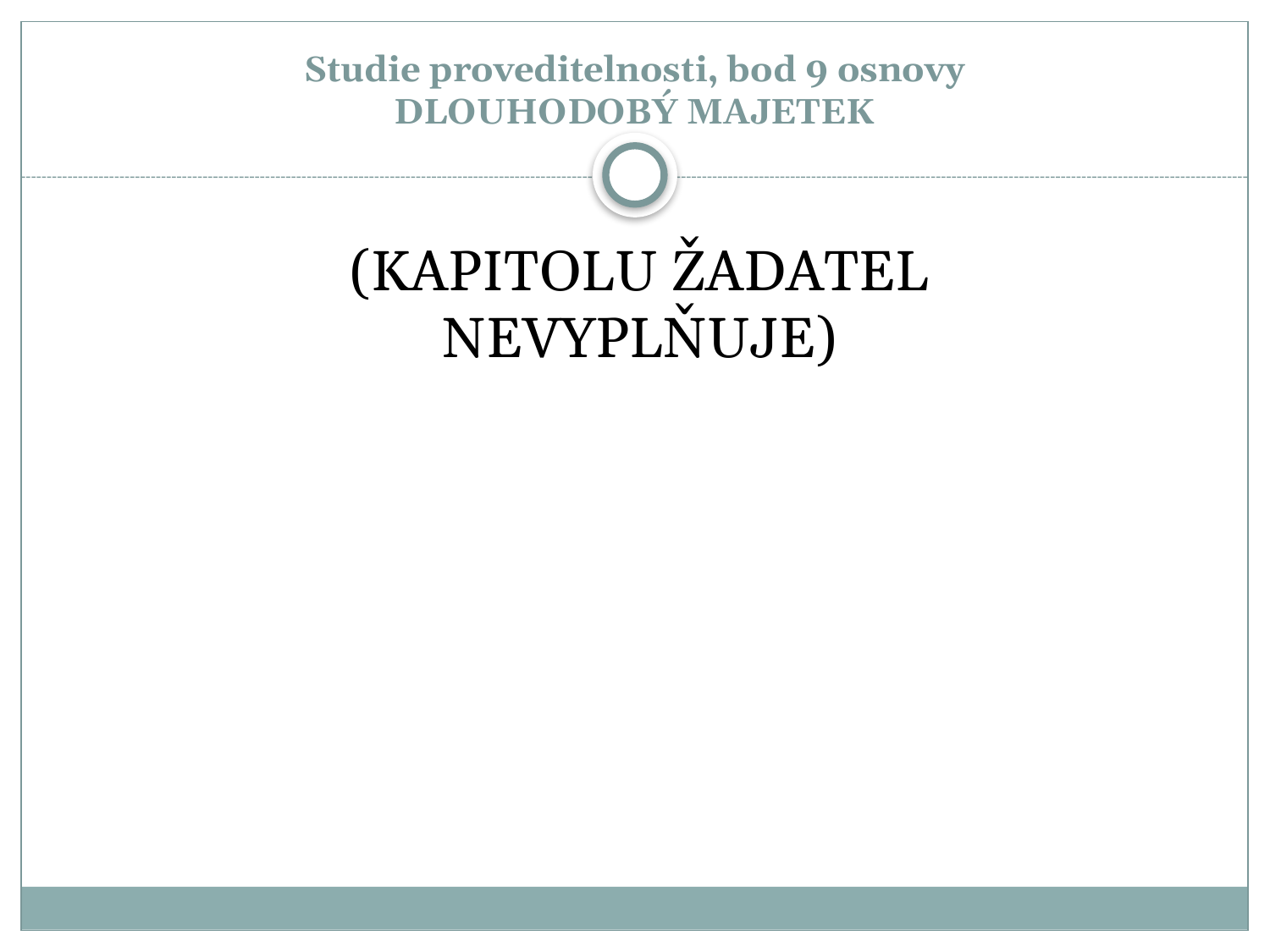

# Studie proveditelnosti, bod 9 osnovy Dlouhodobý majetek
(KAPITOLU ŽADATEL NEVYPLŇUJE)